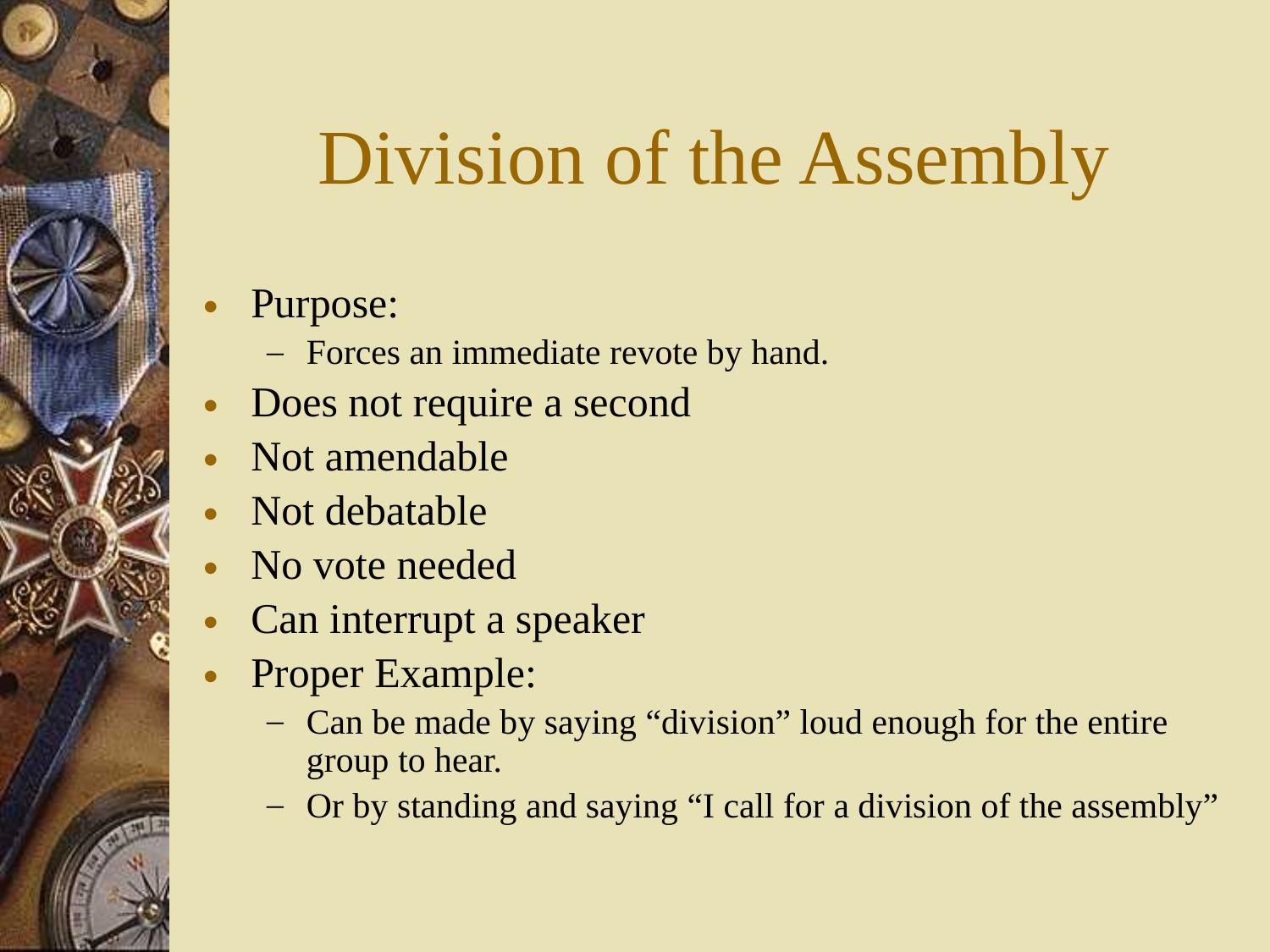

# Division of the Assembly
Purpose:
Forces an immediate revote by hand.
Does not require a second
Not amendable
Not debatable
No vote needed
Can interrupt a speaker
Proper Example:
Can be made by saying “division” loud enough for the entire group to hear.
Or by standing and saying “I call for a division of the assembly”